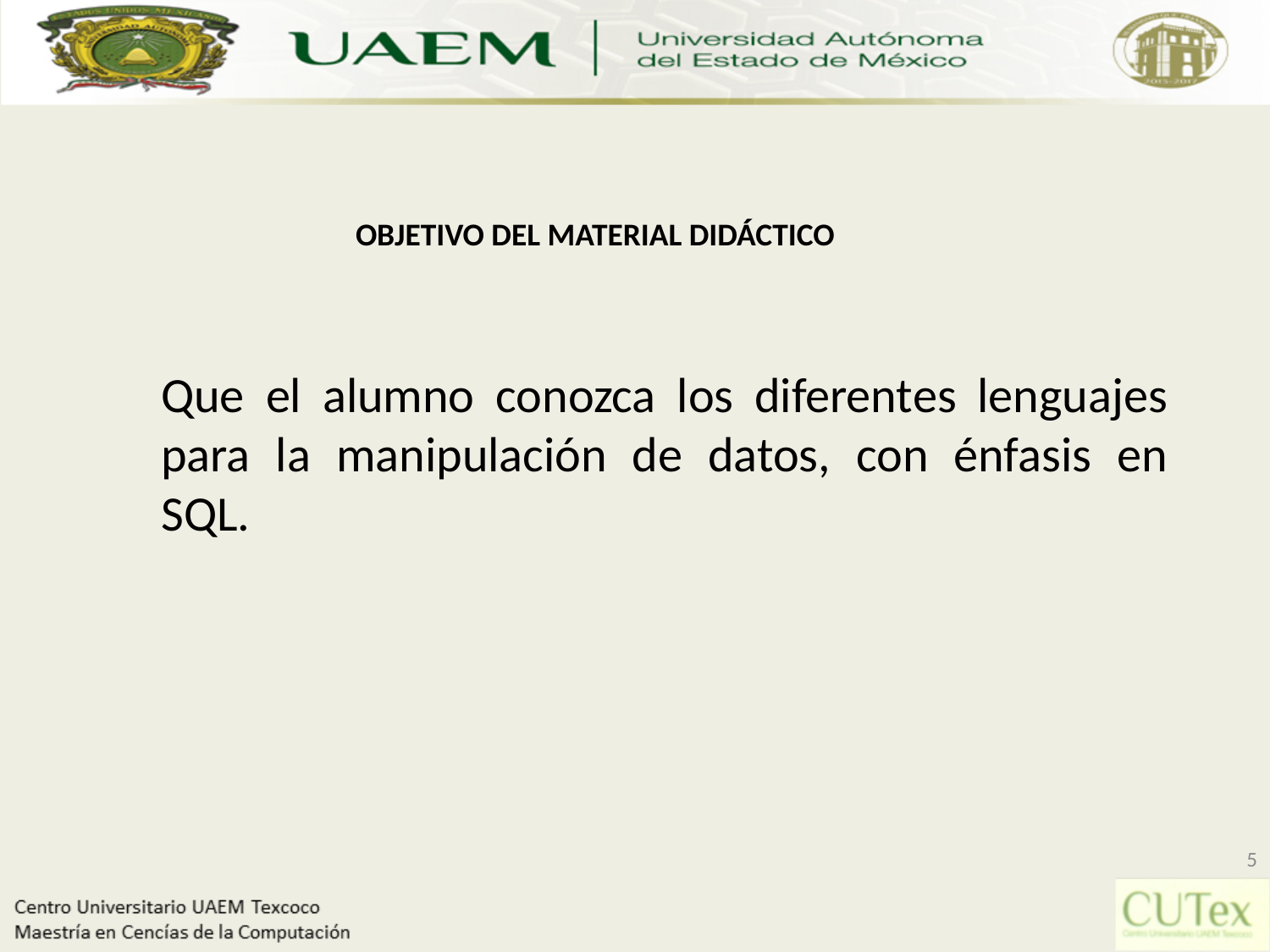

OBJETIVO DEL MATERIAL DIDÁCTICO
Que el alumno conozca los diferentes lenguajes para la manipulación de datos, con énfasis en SQL.
5